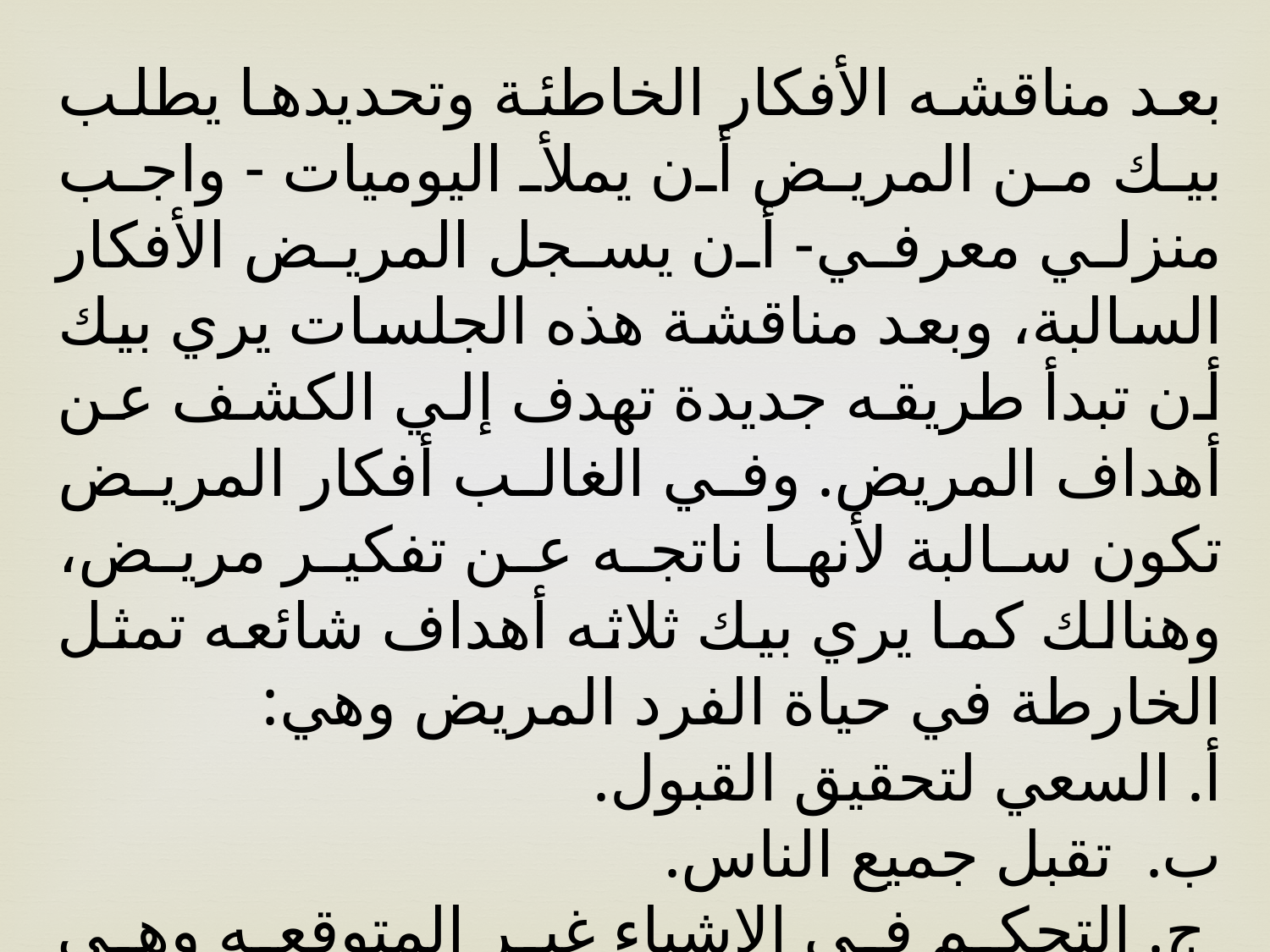

بعد مناقشه الأفكار الخاطئة وتحديدها يطلب بيك من المريض أن يملأ اليوميات - واجب منزلي معرفي- أن يسجل المريض الأفكار السالبة، وبعد مناقشة هذه الجلسات يري بيك أن تبدأ طريقه جديدة تهدف إلي الكشف عن أهداف المريض. وفي الغالب أفكار المريض تكون سالبة لأنها ناتجه عن تفكير مريض، وهنالك كما يري بيك ثلاثه أهداف شائعه تمثل الخارطة في حياة الفرد المريض وهي:
أ‌. السعي لتحقيق القبول.
ب‌.  تقبل جميع الناس.
 ج. التحكم فى الاشياء غير المتوقعه وهي تحوي أفكار غير عقلانيه.